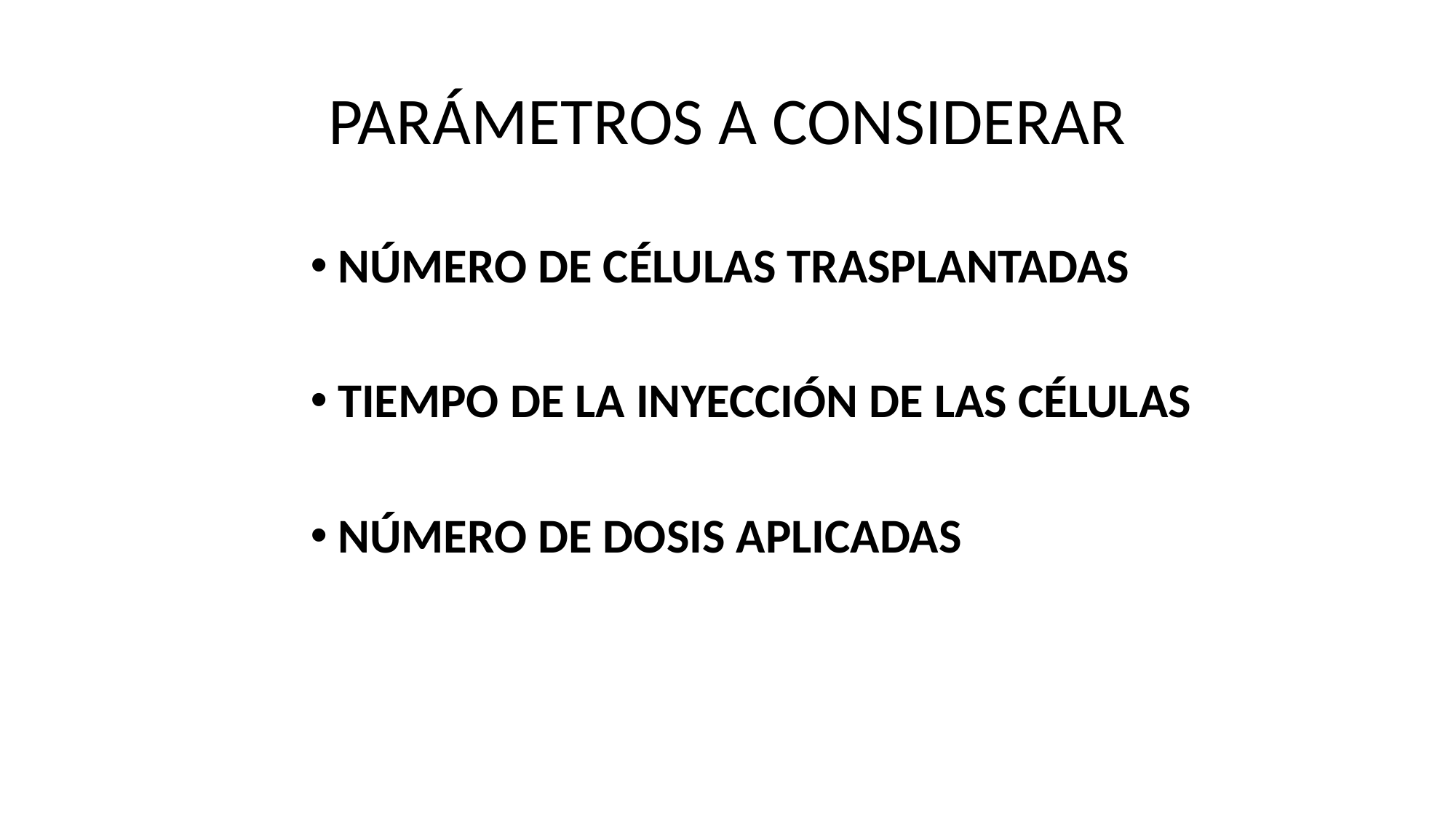

# PARÁMETROS A CONSIDERAR
NÚMERO DE CÉLULAS TRASPLANTADAS

TIEMPO DE LA INYECCIÓN DE LAS CÉLULAS

NÚMERO DE DOSIS APLICADAS